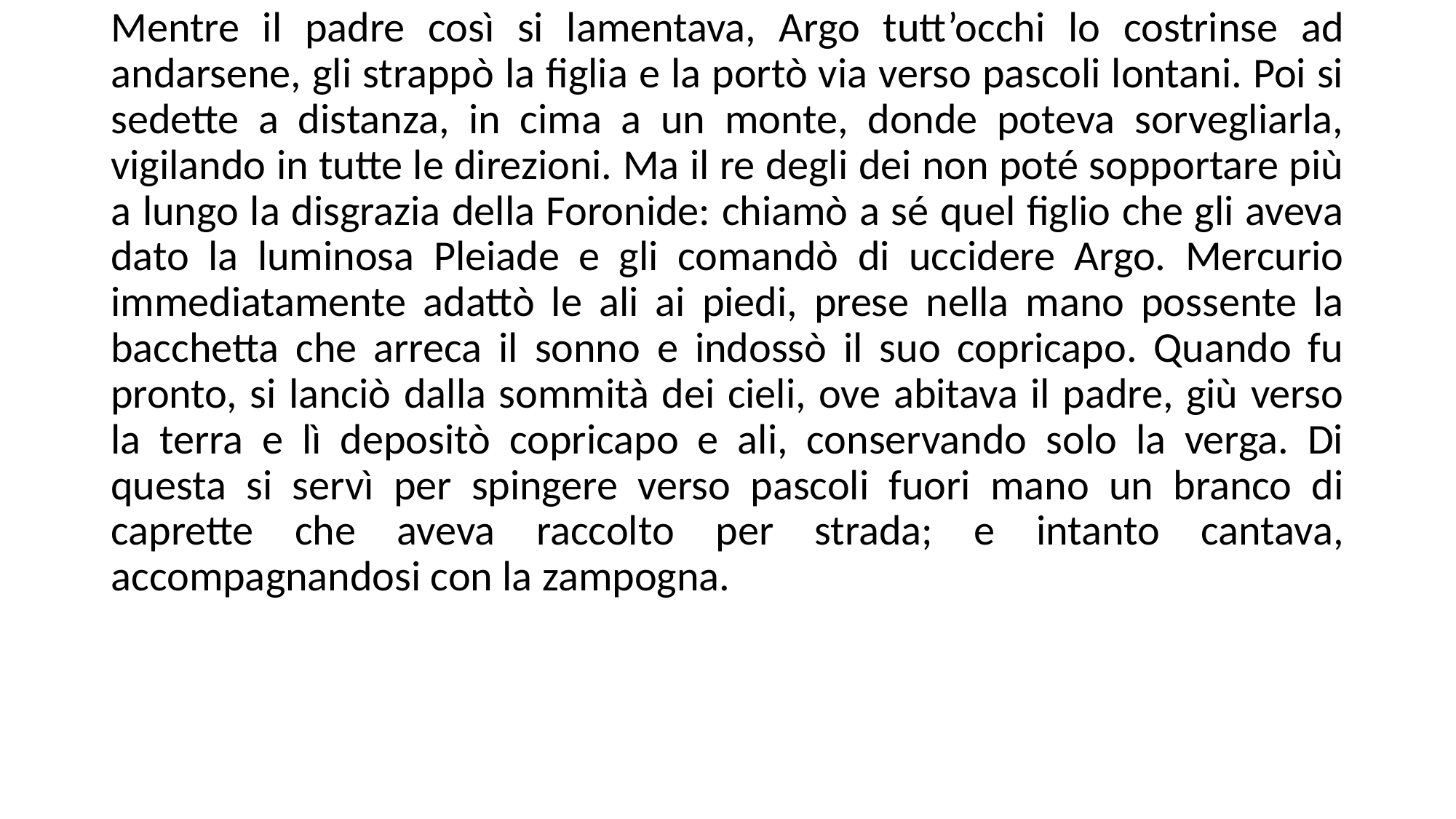

Mentre il padre così si lamentava, Argo tutt’occhi lo costrinse ad andarsene, gli strappò la figlia e la portò via verso pascoli lontani. Poi si sedette a distanza, in cima a un monte, donde poteva sorvegliarla, vigilando in tutte le direzioni. Ma il re degli dei non poté sopportare più a lungo la disgrazia della Foronide: chiamò a sé quel figlio che gli aveva dato la luminosa Pleiade e gli comandò di uccidere Argo. Mercurio immediatamente adattò le ali ai piedi, prese nella mano possente la bacchetta che arreca il sonno e indossò il suo copricapo. Quando fu pronto, si lanciò dalla sommità dei cieli, ove abitava il padre, giù verso la terra e lì depositò copricapo e ali, conservando solo la verga. Di questa si servì per spingere verso pascoli fuori mano un branco di caprette che aveva raccolto per strada; e intanto cantava, accompagnandosi con la zampogna.